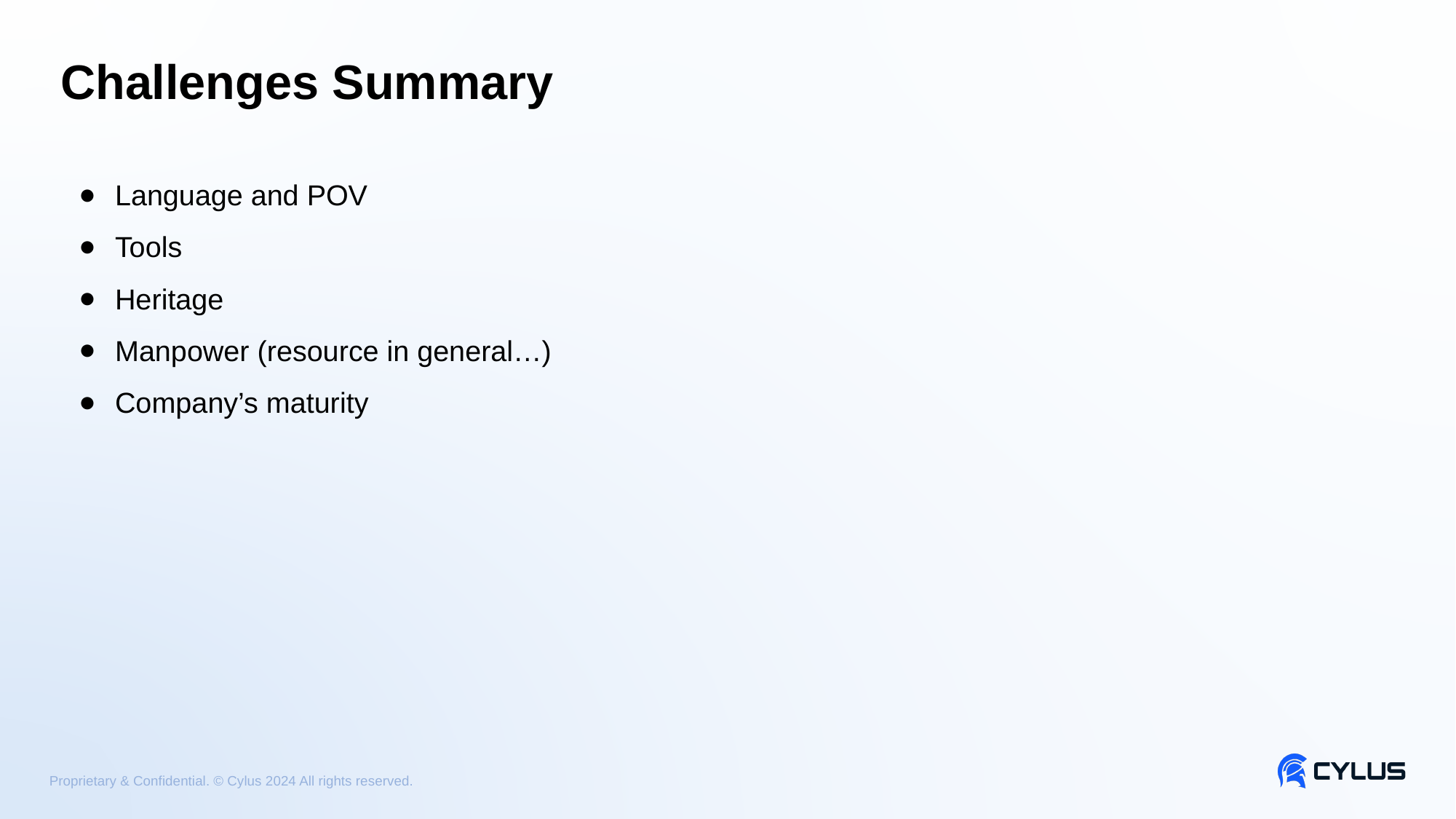

Challenges Summary
Language and POV
Tools
Heritage
Manpower (resource in general…)
Company’s maturity